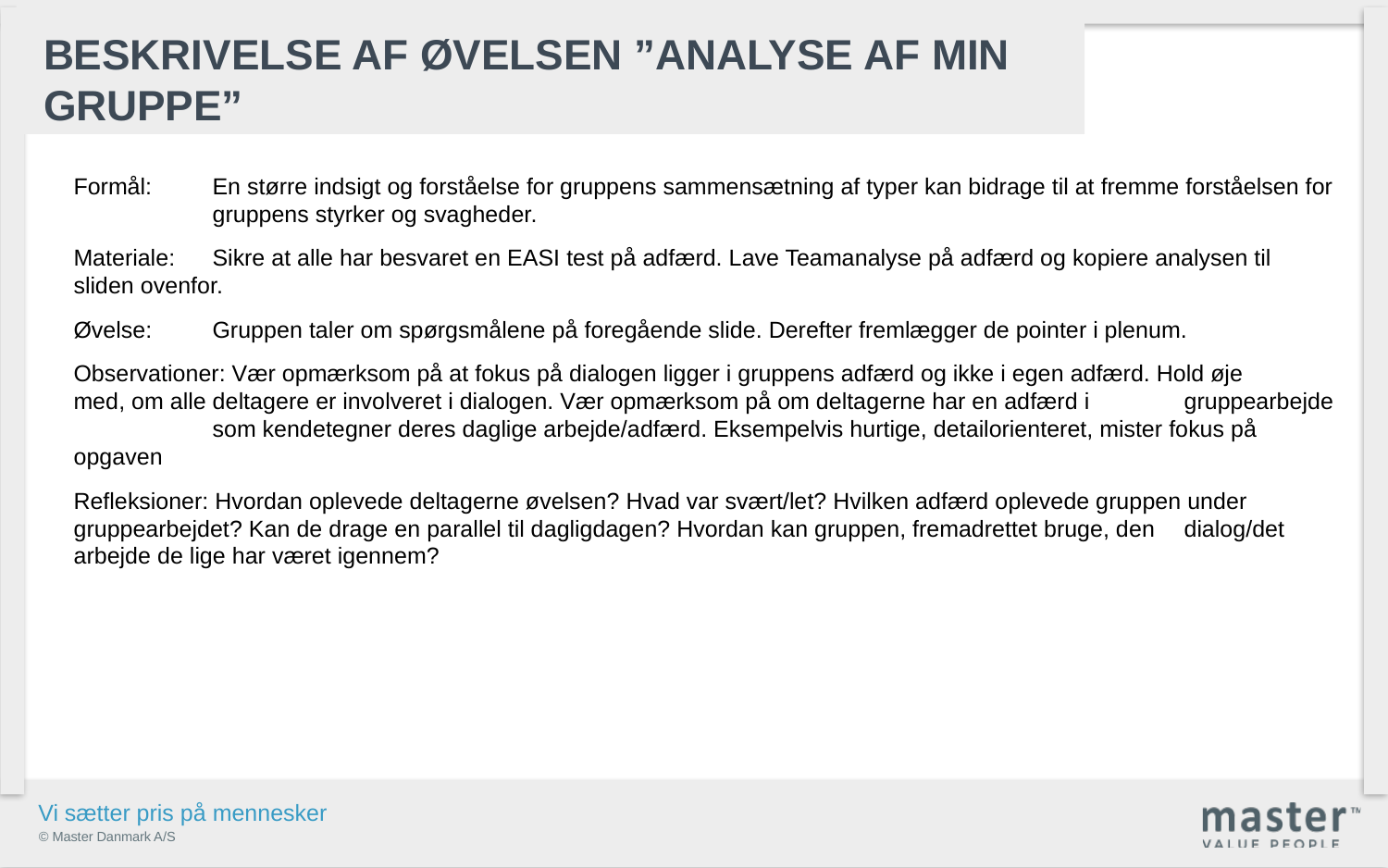

Beskrivelse af øvelsen ”analyse af min gruppe”

Formål:	En større indsigt og forståelse for gruppens sammensætning af typer kan bidrage til at fremme forståelsen for 	gruppens styrker og svagheder.
Materiale:	Sikre at alle har besvaret en EASI test på adfærd. Lave Teamanalyse på adfærd og kopiere analysen til 	sliden ovenfor.
Øvelse:	Gruppen taler om spørgsmålene på foregående slide. Derefter fremlægger de pointer i plenum.
Observationer: Vær opmærksom på at fokus på dialogen ligger i gruppens adfærd og ikke i egen adfærd. Hold øje 	med, om alle deltagere er involveret i dialogen. Vær opmærksom på om deltagerne har en adfærd i 	gruppearbejde 	som kendetegner deres daglige arbejde/adfærd. Eksempelvis hurtige, detailorienteret, mister fokus på opgaven
Refleksioner: Hvordan oplevede deltagerne øvelsen? Hvad var svært/let? Hvilken adfærd oplevede gruppen under 	gruppearbejdet? Kan de drage en parallel til dagligdagen? Hvordan kan gruppen, fremadrettet bruge, den 	dialog/det arbejde de lige har været igennem?